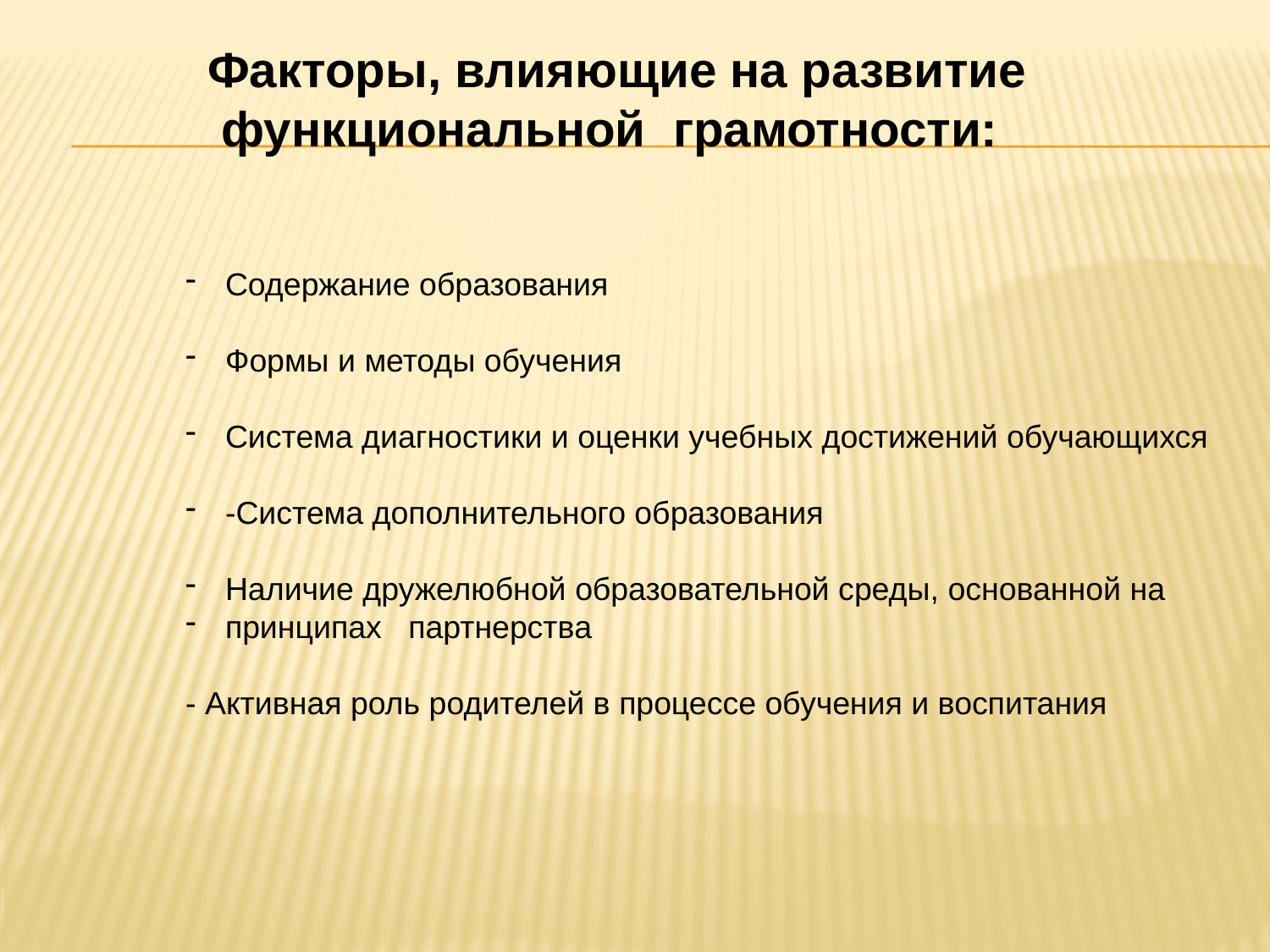

Факторы, влияющие на развитие
 функциональной  грамотности:

Содержание образования

Формы и методы обучения

Система диагностики и оценки учебных достижений обучающихся

-Система дополнительного образования

Наличие дружелюбной образовательной среды, основанной на
принципах   партнерства

- Активная роль родителей в процессе обучения и воспитания